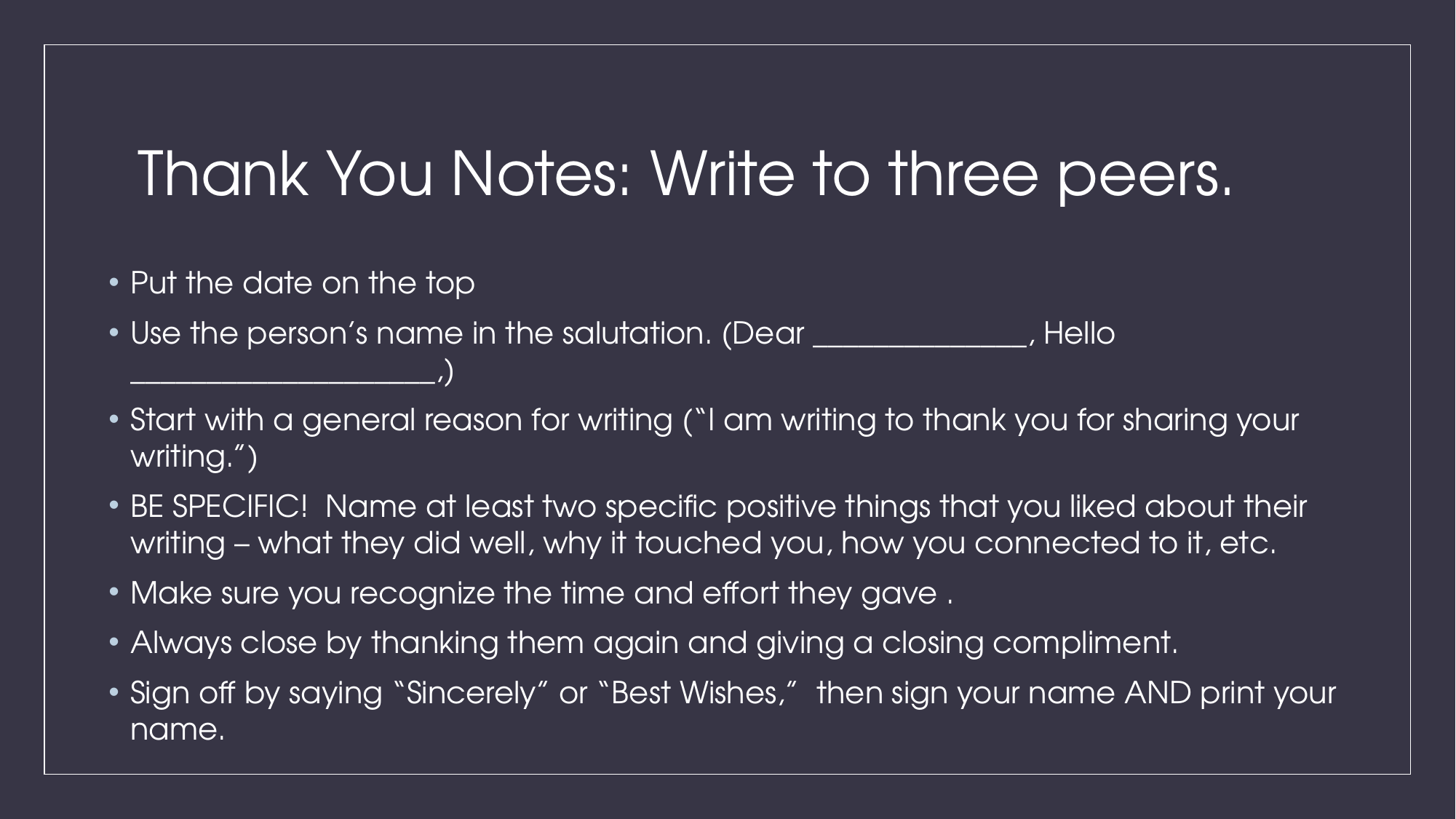

# Thank You Notes: Write to three peers.
Put the date on the top
Use the person’s name in the salutation. (Dear ______________, Hello ____________________,)
Start with a general reason for writing (“I am writing to thank you for sharing your writing.”)
BE SPECIFIC!  Name at least two specific positive things that you liked about their writing – what they did well, why it touched you, how you connected to it, etc.
Make sure you recognize the time and effort they gave .
Always close by thanking them again and giving a closing compliment.
Sign off by saying “Sincerely” or “Best Wishes,”  then sign your name AND print your name.